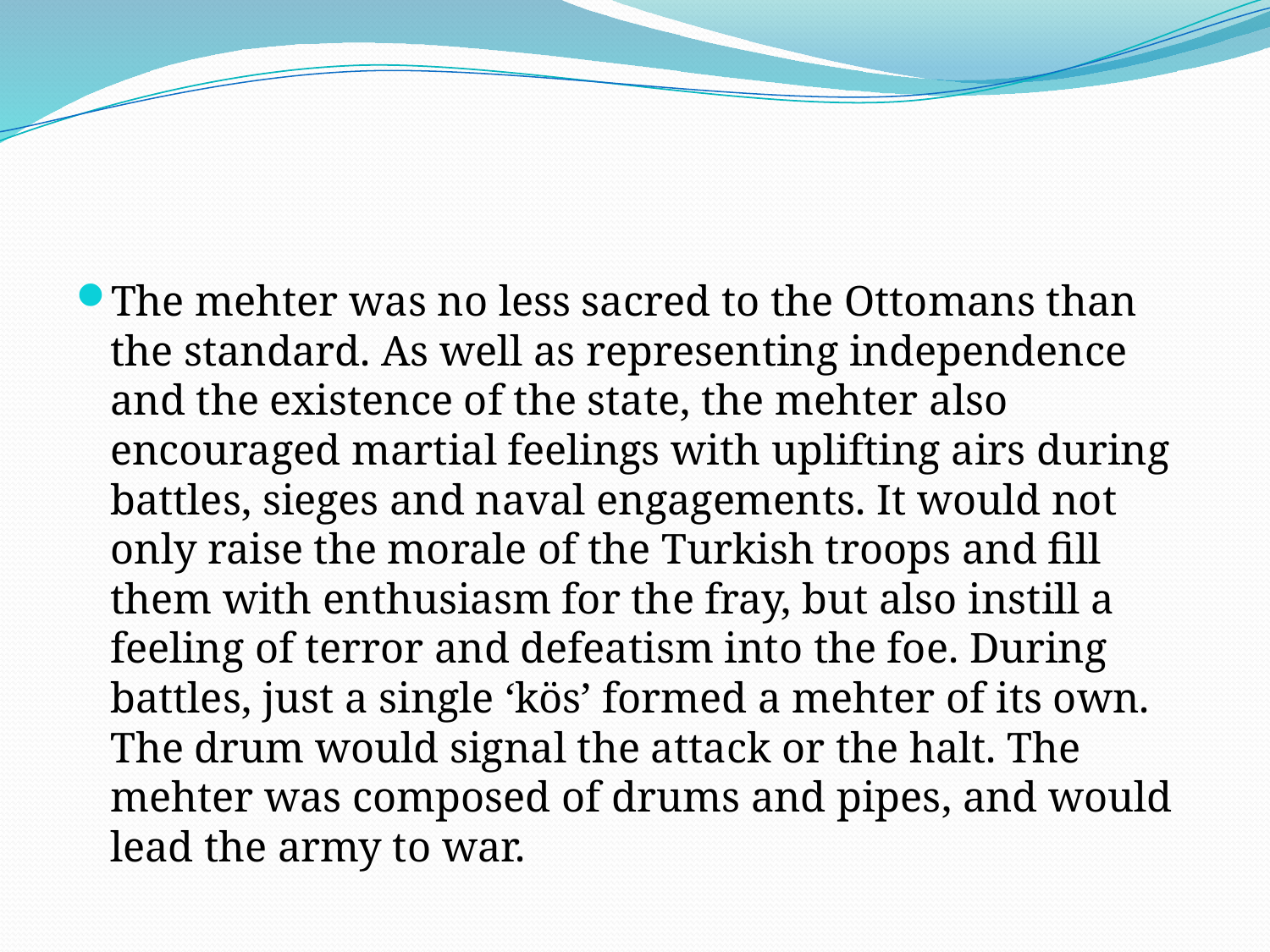

#
The mehter was no less sacred to the Ottomans than the standard. As well as representing independence and the existence of the state, the mehter also encouraged martial feelings with uplifting airs during battles, sieges and naval engagements. It would not only raise the morale of the Turkish troops and fill them with enthusiasm for the fray, but also instill a feeling of terror and defeatism into the foe. During battles, just a single ‘kös’ formed a mehter of its own. The drum would signal the attack or the halt. The mehter was composed of drums and pipes, and would lead the army to war.